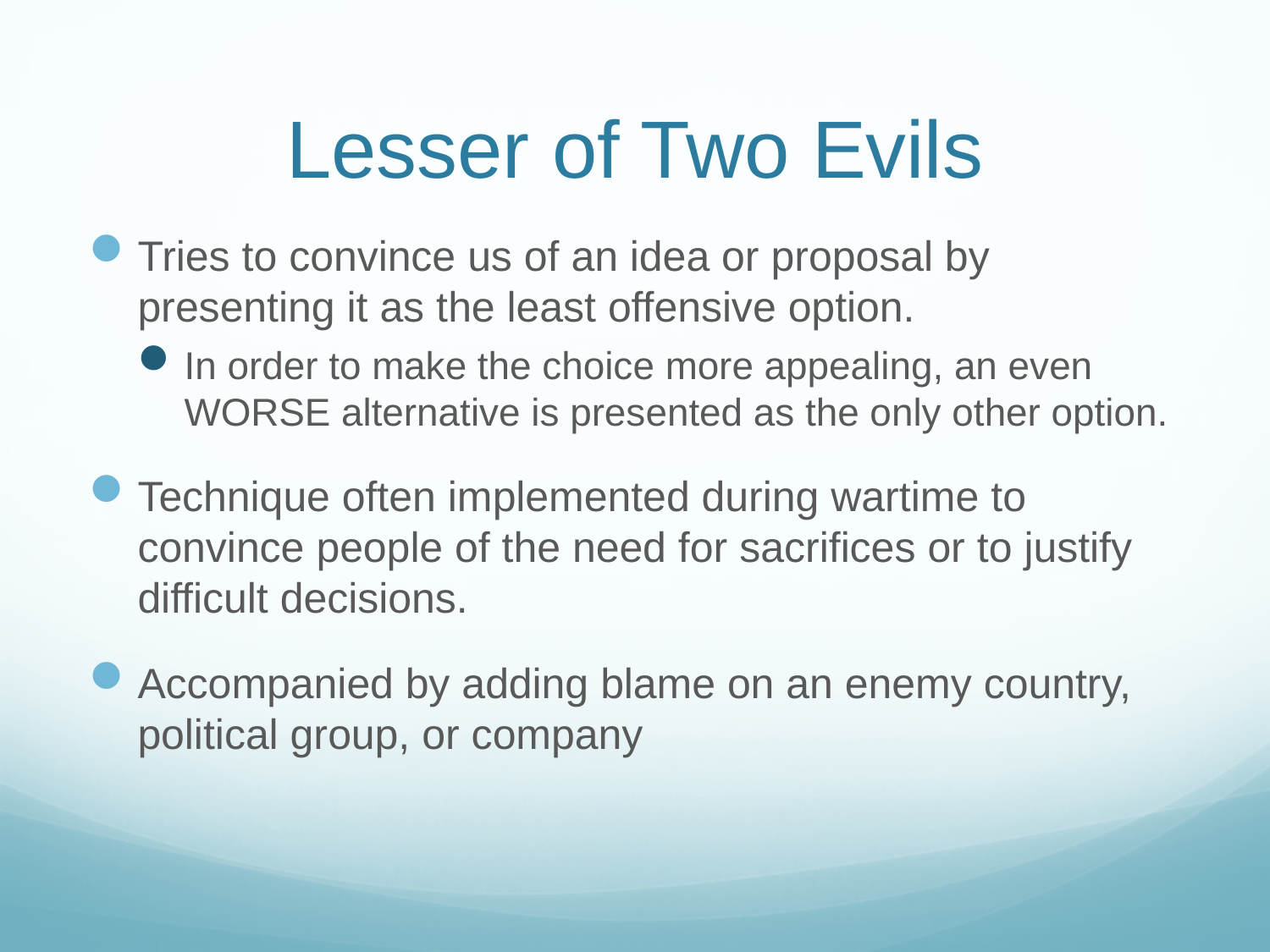

# Lesser of Two Evils
Tries to convince us of an idea or proposal by presenting it as the least offensive option.
In order to make the choice more appealing, an even WORSE alternative is presented as the only other option.
Technique often implemented during wartime to convince people of the need for sacrifices or to justify difficult decisions.
Accompanied by adding blame on an enemy country, political group, or company